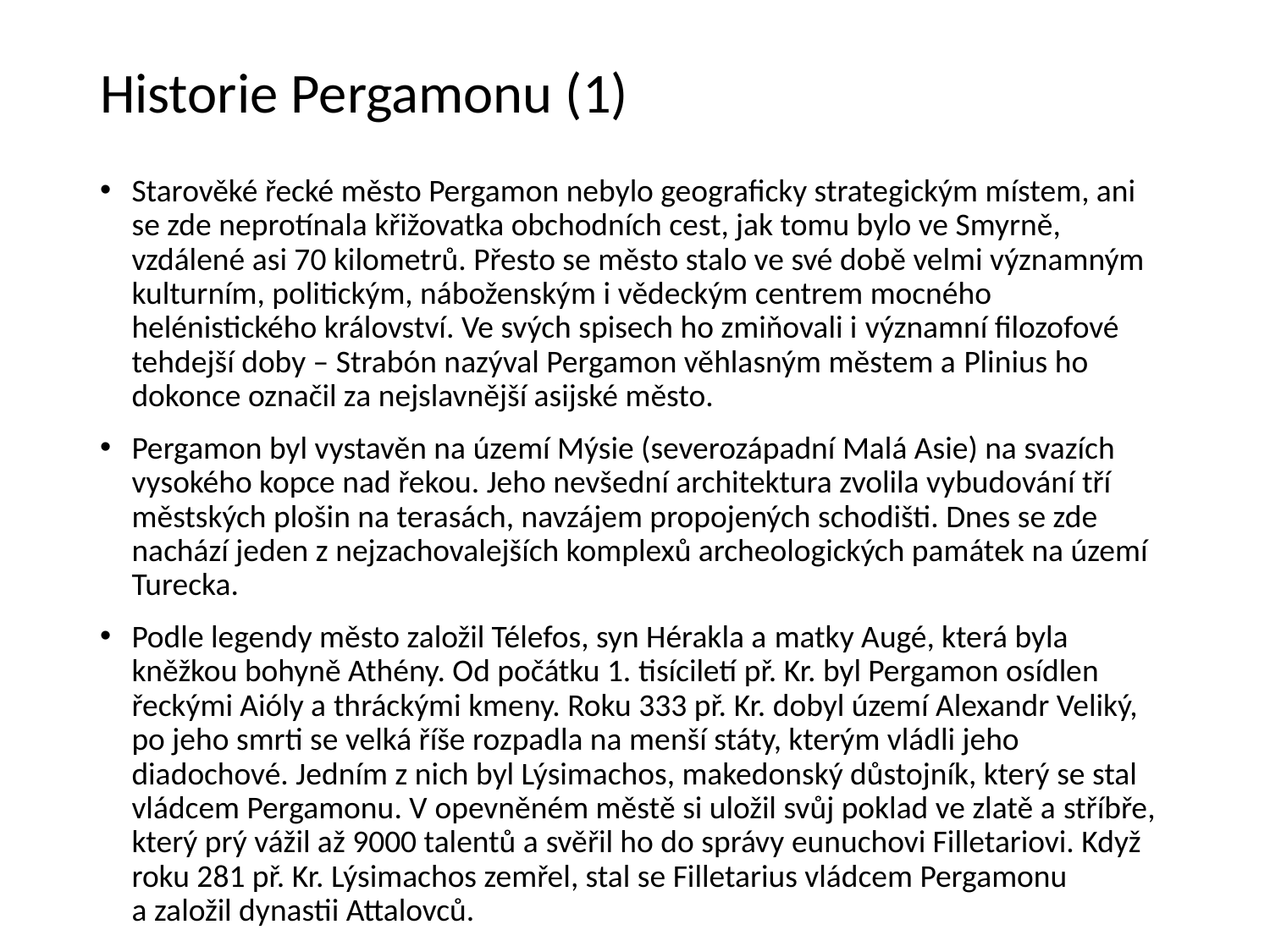

# Historie Pergamonu (1)
Starověké řecké město Pergamon nebylo geograficky strategickým místem, ani se zde neprotínala křižovatka obchodních cest, jak tomu bylo ve Smyrně, vzdálené asi 70 kilometrů. Přesto se město stalo ve své době velmi významným kulturním, politickým, náboženským i vědeckým centrem mocného helénistického království. Ve svých spisech ho zmiňovali i významní filozofové tehdejší doby – Strabón nazýval Pergamon věhlasným městem a Plinius ho dokonce označil za nejslavnější asijské město.
Pergamon byl vystavěn na území Mýsie (severozápadní Malá Asie) na svazích vysokého kopce nad řekou. Jeho nevšední architektura zvolila vybudování tří městských plošin na terasách, navzájem propojených schodišti. Dnes se zde nachází jeden z nejzachovalejších komplexů archeologických památek na území Turecka.
Podle legendy město založil Télefos, syn Hérakla a matky Augé, která byla kněžkou bohyně Athény. Od počátku 1. tisíciletí př. Kr. byl Pergamon osídlen řeckými Aióly a thráckými kmeny. Roku 333 př. Kr. dobyl území Alexandr Veliký, po jeho smrti se velká říše rozpadla na menší státy, kterým vládli jeho diadochové. Jedním z nich byl Lýsimachos, makedonský důstojník, který se stal vládcem Pergamonu. V opevněném městě si uložil svůj poklad ve zlatě a stříbře, který prý vážil až 9000 talentů a svěřil ho do správy eunuchovi Filletariovi. Když roku 281 př. Kr. Lýsimachos zemřel, stal se Filletarius vládcem Pergamonu a založil dynastii Attalovců.